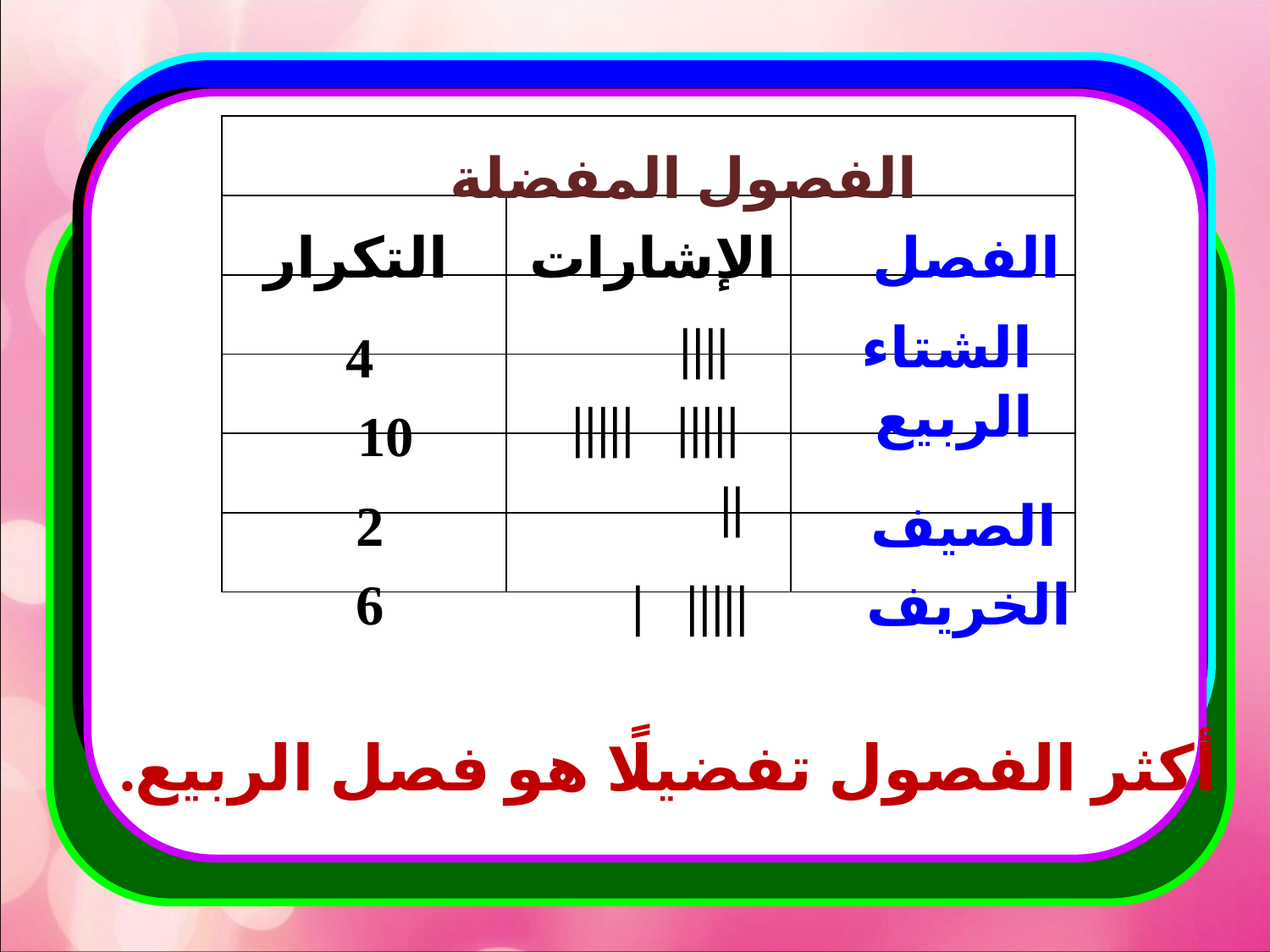

|  |  |  |
| --- | --- | --- |
|  |  |  |
|  |  |  |
|  |  |  |
|  |  |  |
|  |  |  |
الفصول المفضلة
التكرار
الإشارات
الفصل
||||
الشتاء
4
|||||   |||||
الربيع
10
||
2
الصيف
6
|||||   |
الخريف
أكثر الفصول تفضيلًا هو فصل الربيع.